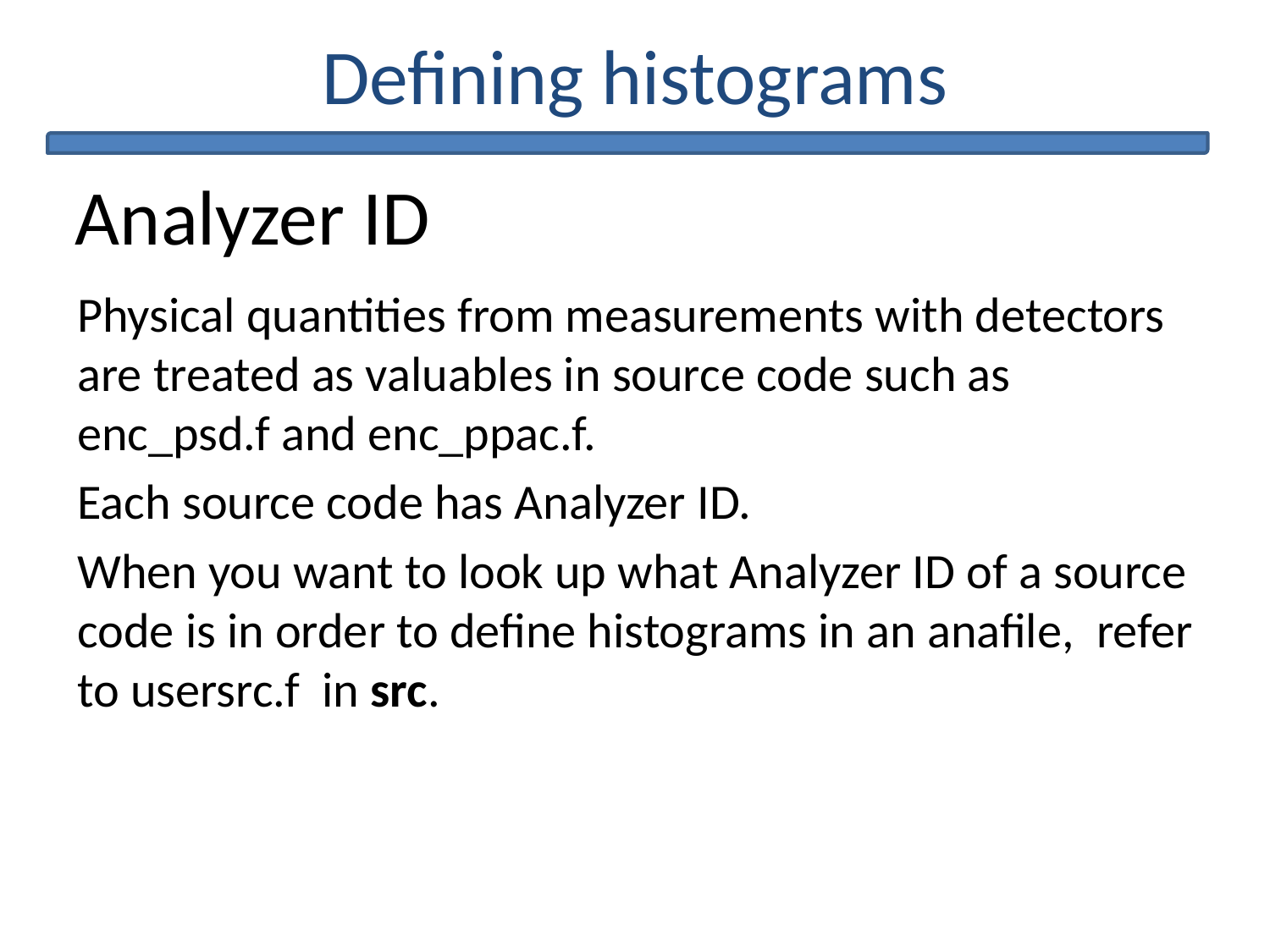

Defining histograms

# Analyzer ID
Physical quantities from measurements with detectors are treated as valuables in source code such as enc_psd.f and enc_ppac.f.
Each source code has Analyzer ID.
When you want to look up what Analyzer ID of a source code is in order to define histograms in an anafile,  refer to usersrc.f  in src.